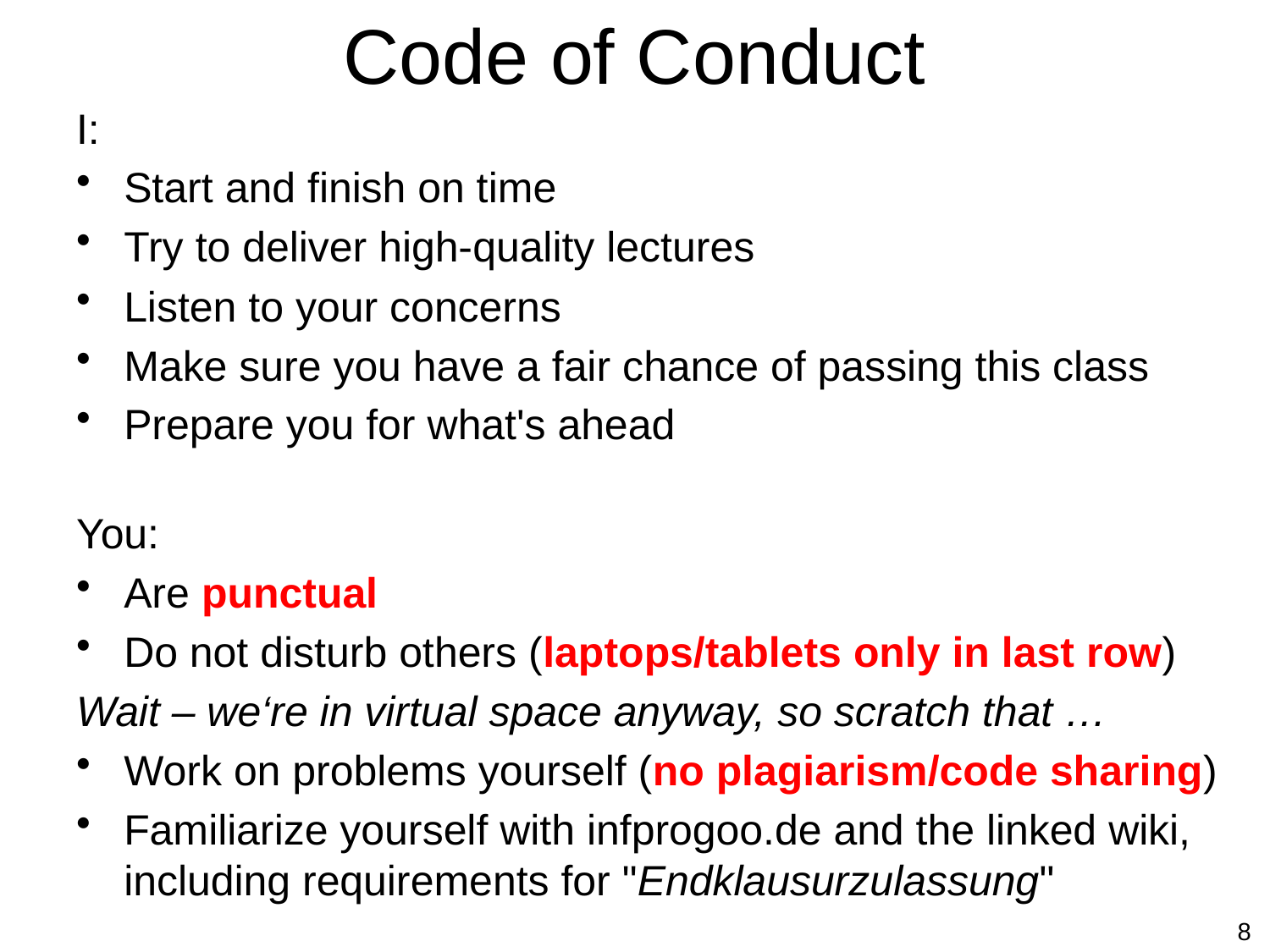

# Code of Conduct
I:
Start and finish on time
Try to deliver high-quality lectures
Listen to your concerns
Make sure you have a fair chance of passing this class
Prepare you for what's ahead

You:
Are punctual
Do not disturb others (laptops/tablets only in last row)
Wait – we‘re in virtual space anyway, so scratch that …
Work on problems yourself (no plagiarism/code sharing)
Familiarize yourself with infprogoo.de and the linked wiki, including requirements for "Endklausurzulassung"
8